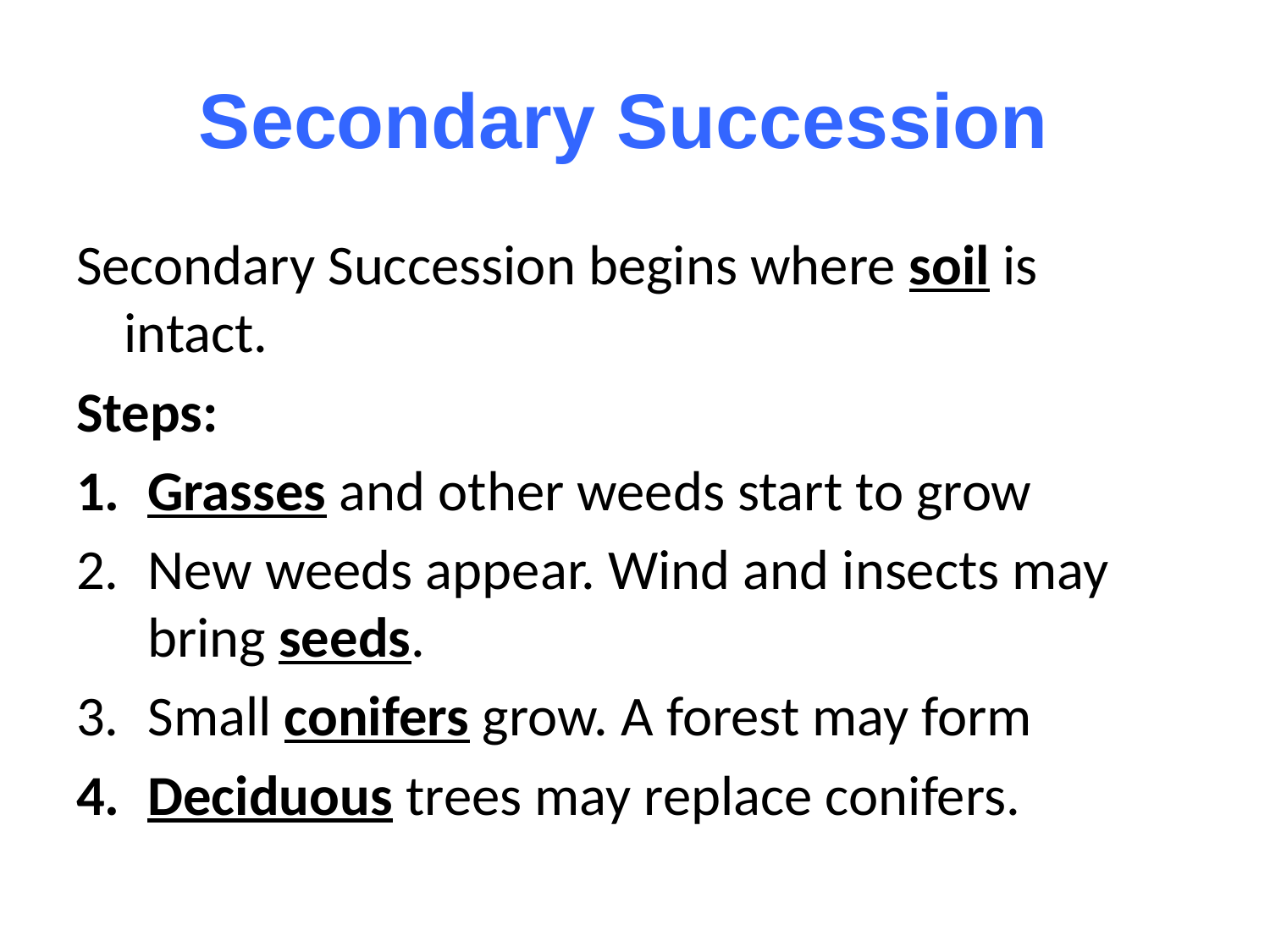

# Secondary Succession
Secondary Succession begins where soil is intact.
Steps:
Grasses and other weeds start to grow
New weeds appear. Wind and insects may bring seeds.
Small conifers grow. A forest may form
Deciduous trees may replace conifers.